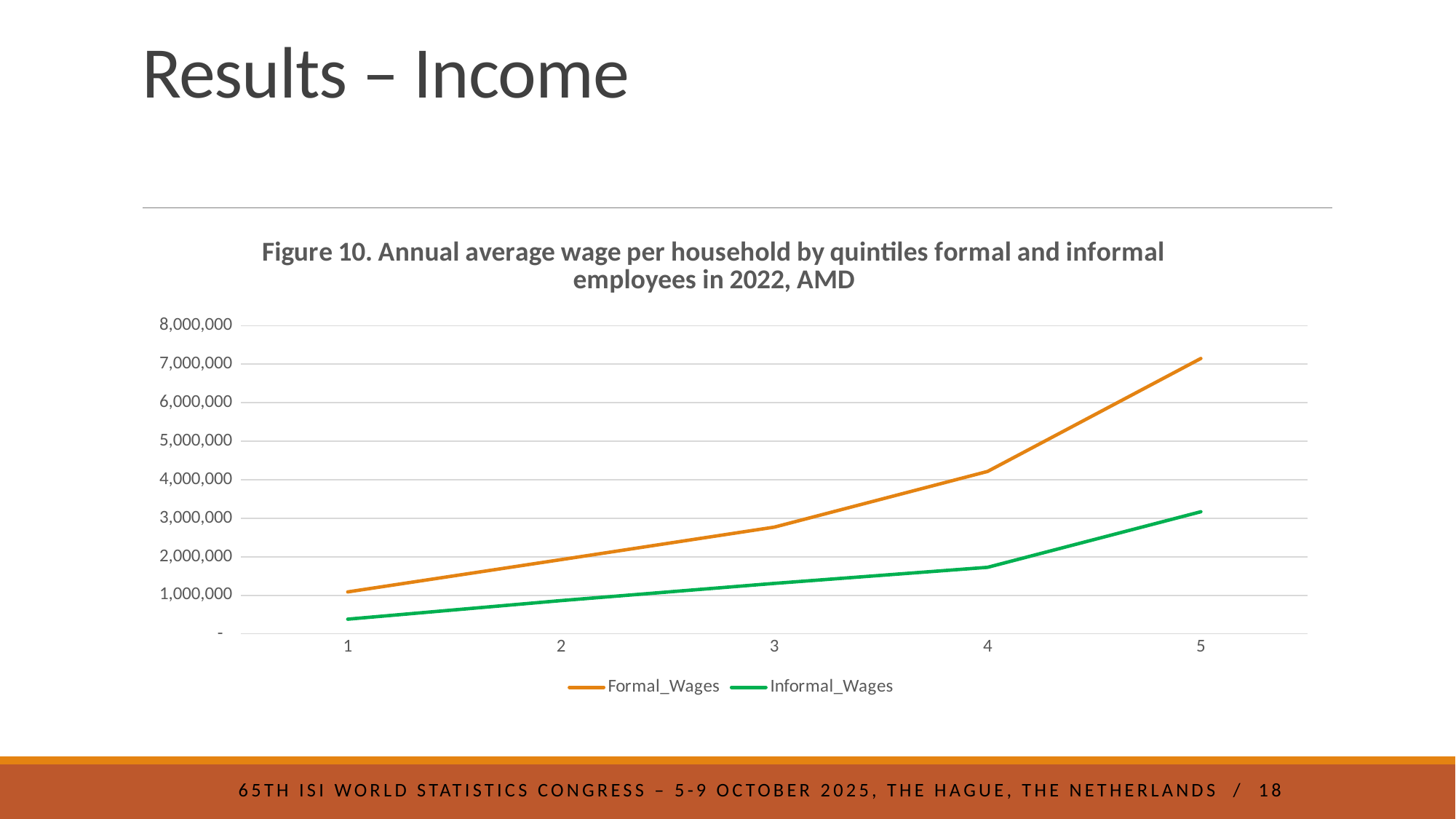

# Results – Income

### Chart: Figure 10. Annual average wage per household by quintiles formal and informal employees in 2022, AMD

| Category | Formal_Wages | Informal_Wages |
|---|---|---|
65th ISI World Statistics Congress – 5-9 October 2025, the Hague, the Netherlands  /  18